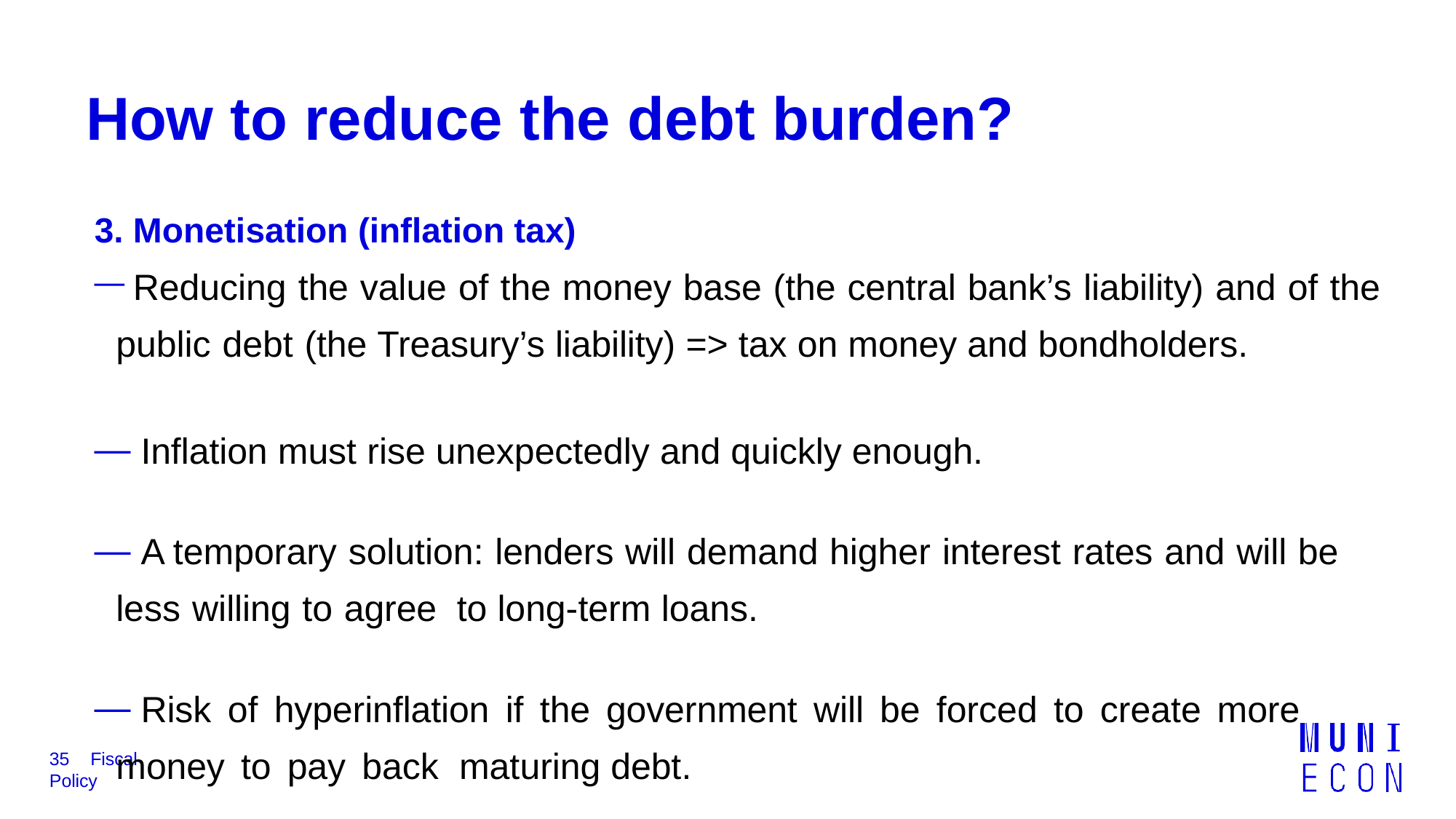

# How to reduce the debt burden?
3. Monetisation (inﬂation tax)
 Reducing the value of the money base (the central bank’s liability) and of the public debt (the Treasury’s liability) => tax on money and bondholders.

 Inﬂation must rise unexpectedly and quickly enough.

 A temporary solution: lenders will demand higher interest rates and will be less willing to agree  to long-term loans.

 Risk of hyperinﬂation if the government will be forced to create more money to pay back  maturing debt.
35	Fiscal Policy